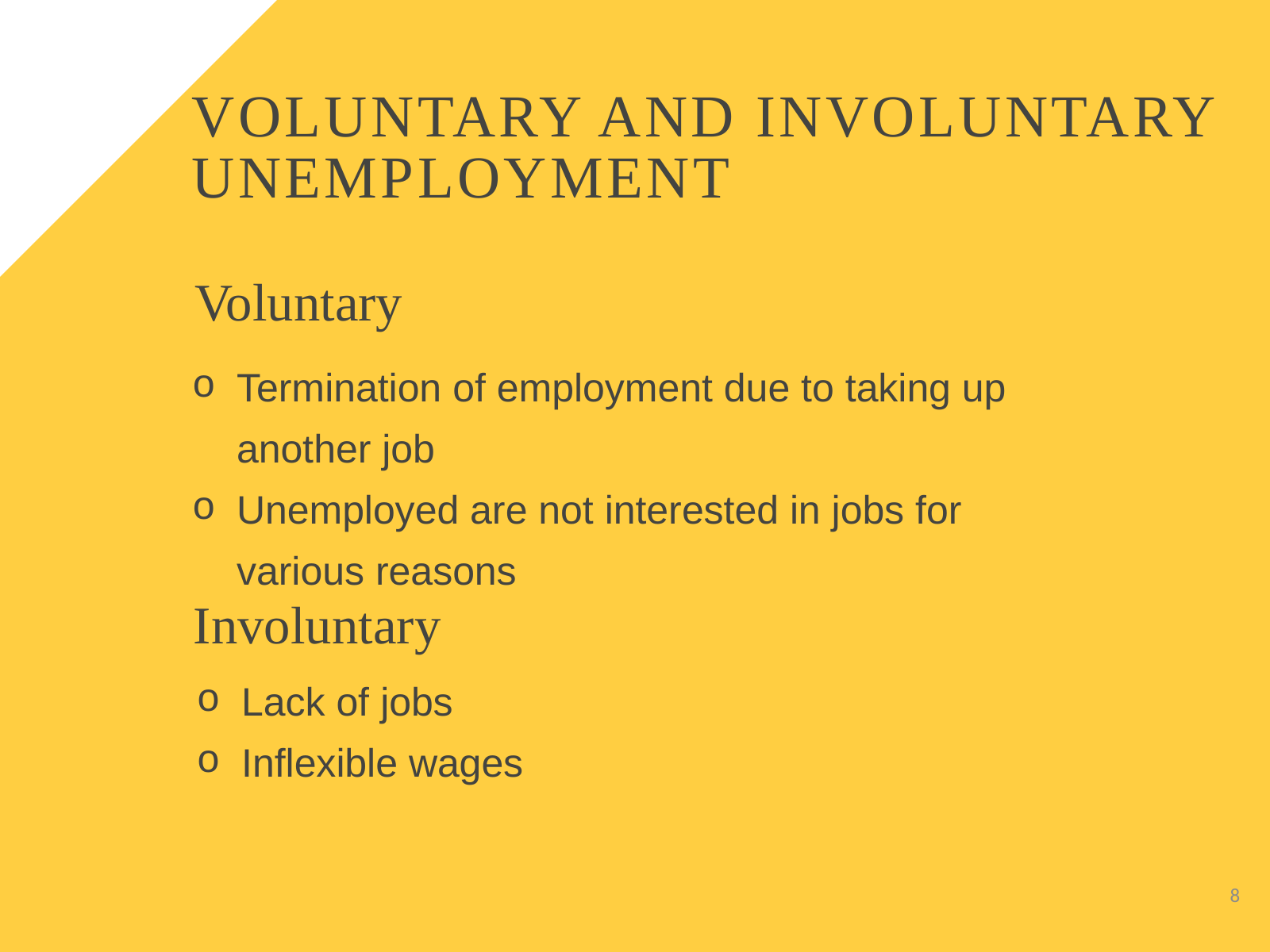

VOLUNTARY AND INVOLUNTARY UNEMPLOYMENT
Voluntary
Termination of employment due to taking up another job
Unemployed are not interested in jobs for various reasons
Involuntary
Lack of jobs
Inflexible wages
8